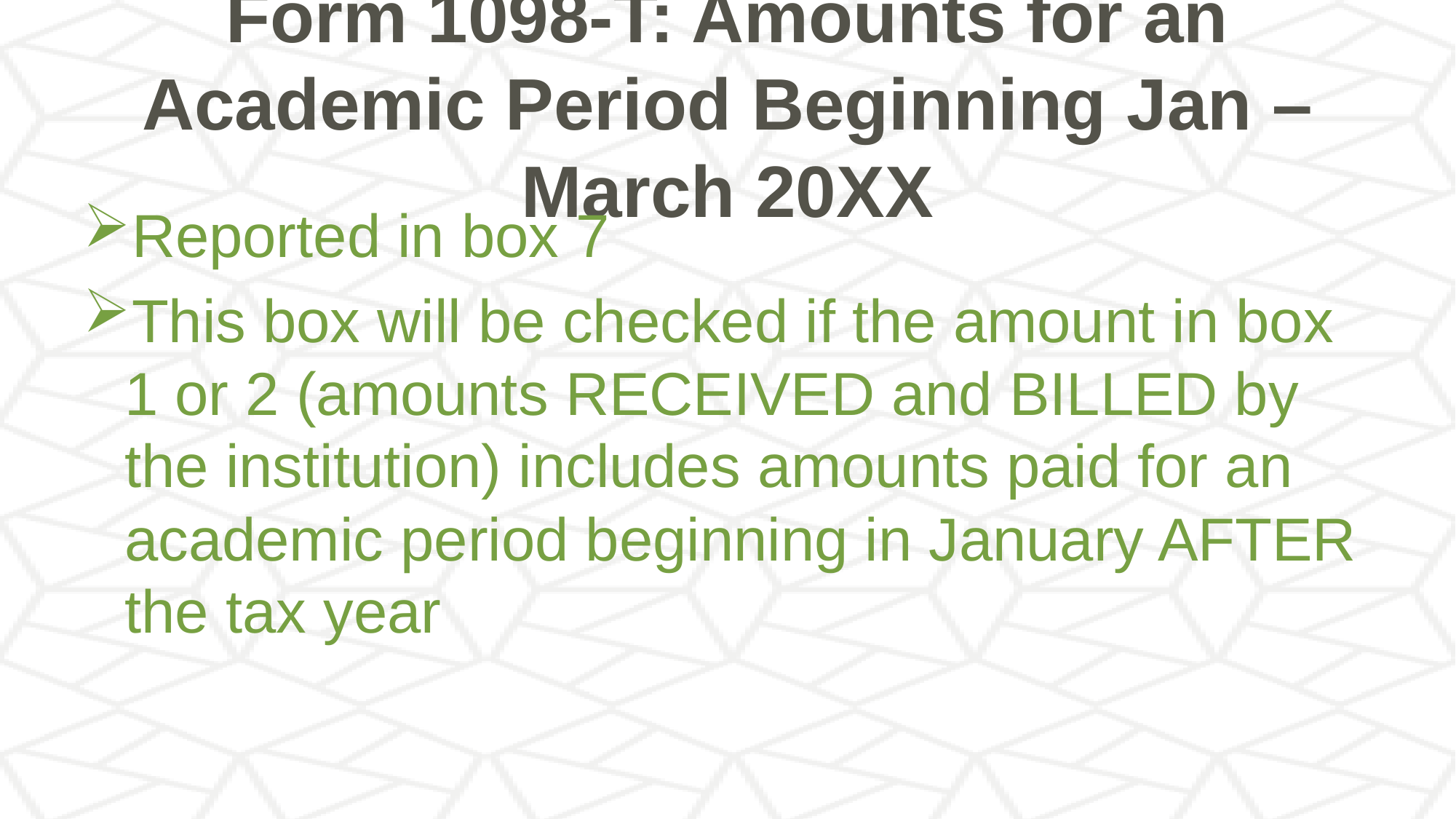

# Form 1098-T: Amounts for an Academic Period Beginning Jan – March 20XX
Reported in box 7
This box will be checked if the amount in box 1 or 2 (amounts RECEIVED and BILLED by the institution) includes amounts paid for an academic period beginning in January AFTER the tax year